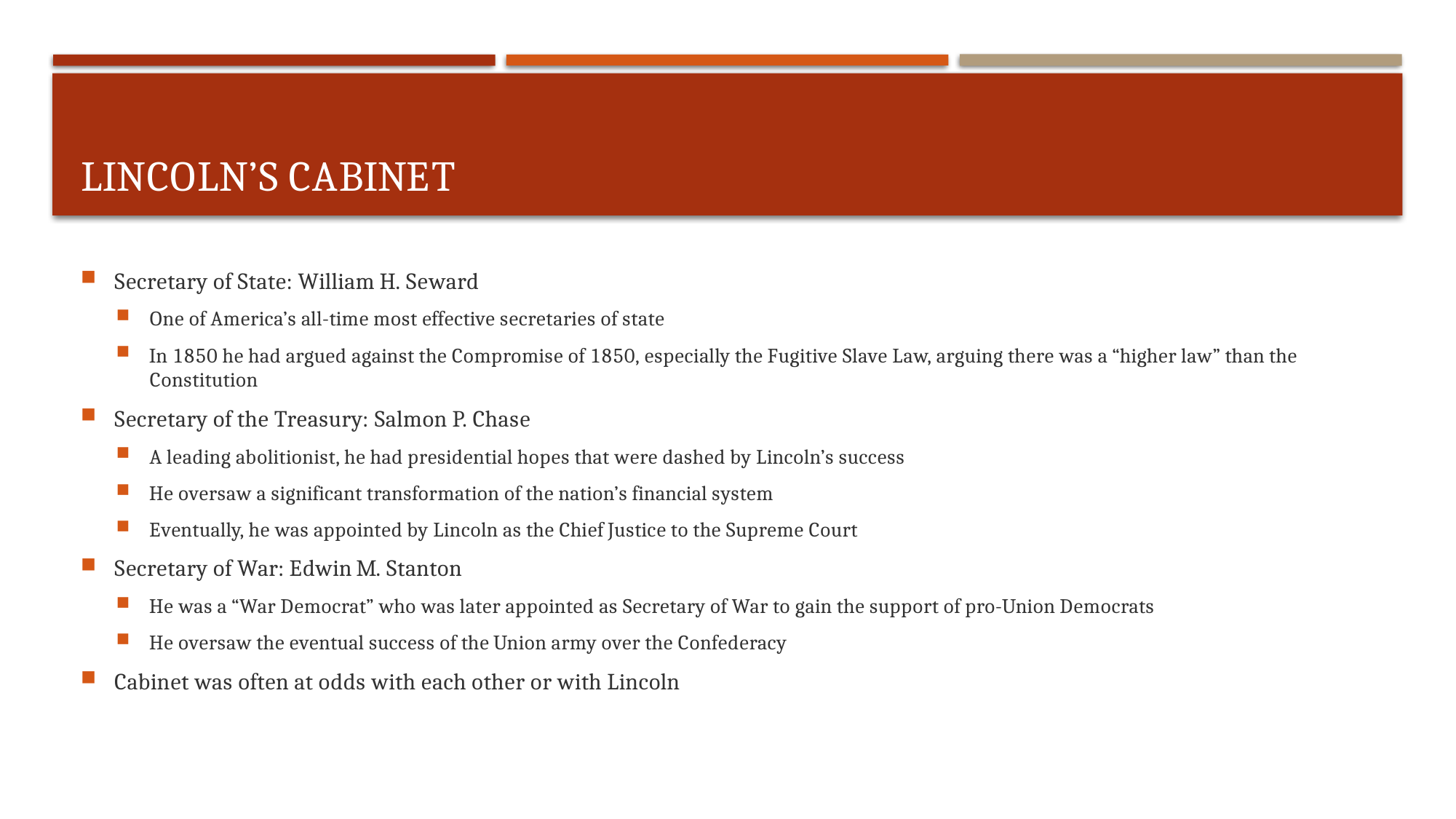

# Lincoln’s Cabinet
Secretary of State: William H. Seward
One of America’s all-time most effective secretaries of state
In 1850 he had argued against the Compromise of 1850, especially the Fugitive Slave Law, arguing there was a “higher law” than the Constitution
Secretary of the Treasury: Salmon P. Chase
A leading abolitionist, he had presidential hopes that were dashed by Lincoln’s success
He oversaw a significant transformation of the nation’s financial system
Eventually, he was appointed by Lincoln as the Chief Justice to the Supreme Court
Secretary of War: Edwin M. Stanton
He was a “War Democrat” who was later appointed as Secretary of War to gain the support of pro-Union Democrats
He oversaw the eventual success of the Union army over the Confederacy
Cabinet was often at odds with each other or with Lincoln